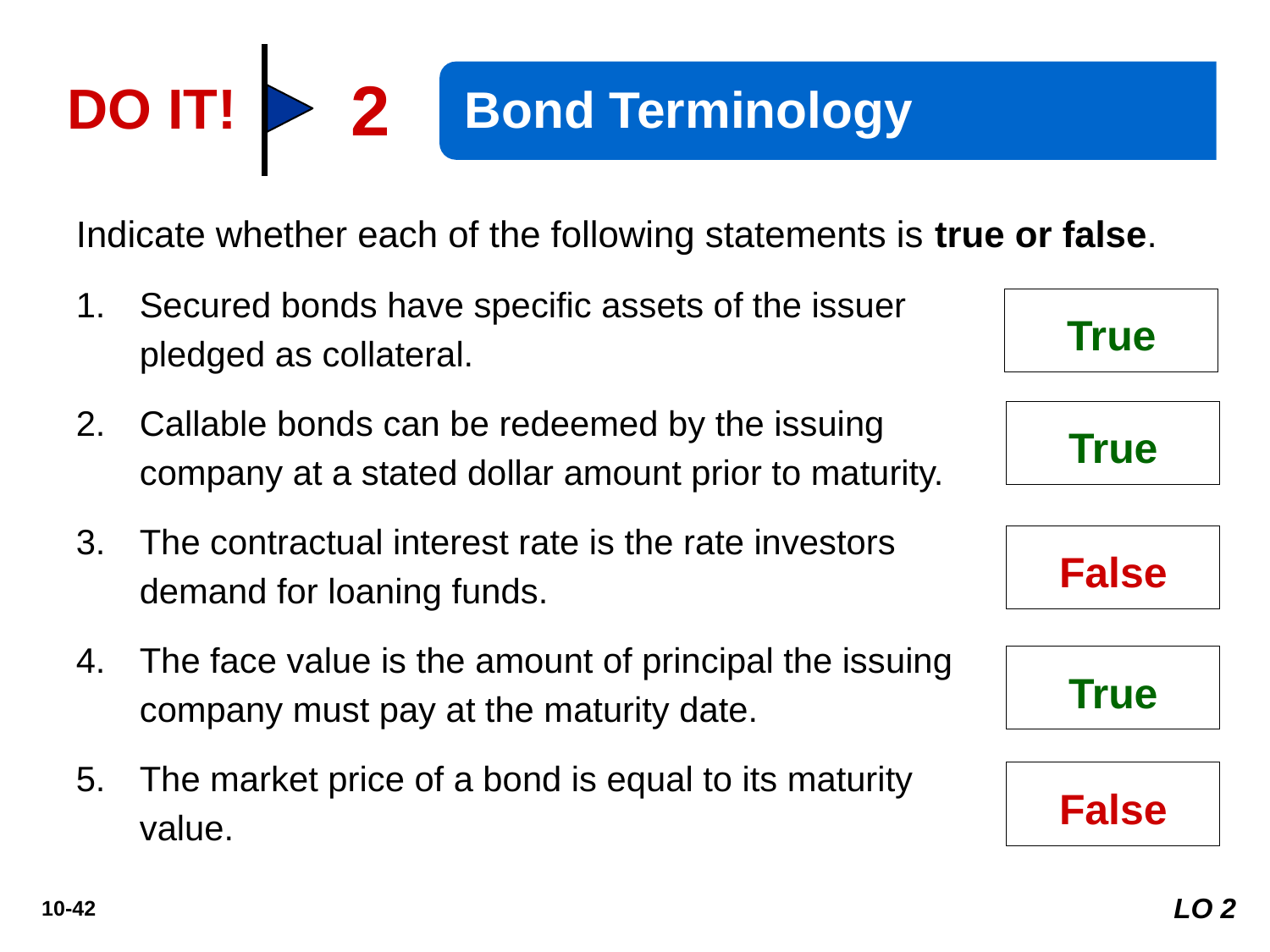

2
Bond Terminology
DO IT!

Indicate whether each of the following statements is true or false.
Secured bonds have specific assets of the issuer pledged as collateral.
Callable bonds can be redeemed by the issuing company at a stated dollar amount prior to maturity.
The contractual interest rate is the rate investors demand for loaning funds.
The face value is the amount of principal the issuing company must pay at the maturity date.
The market price of a bond is equal to its maturity value.
True
True
False
True
False
LO 2